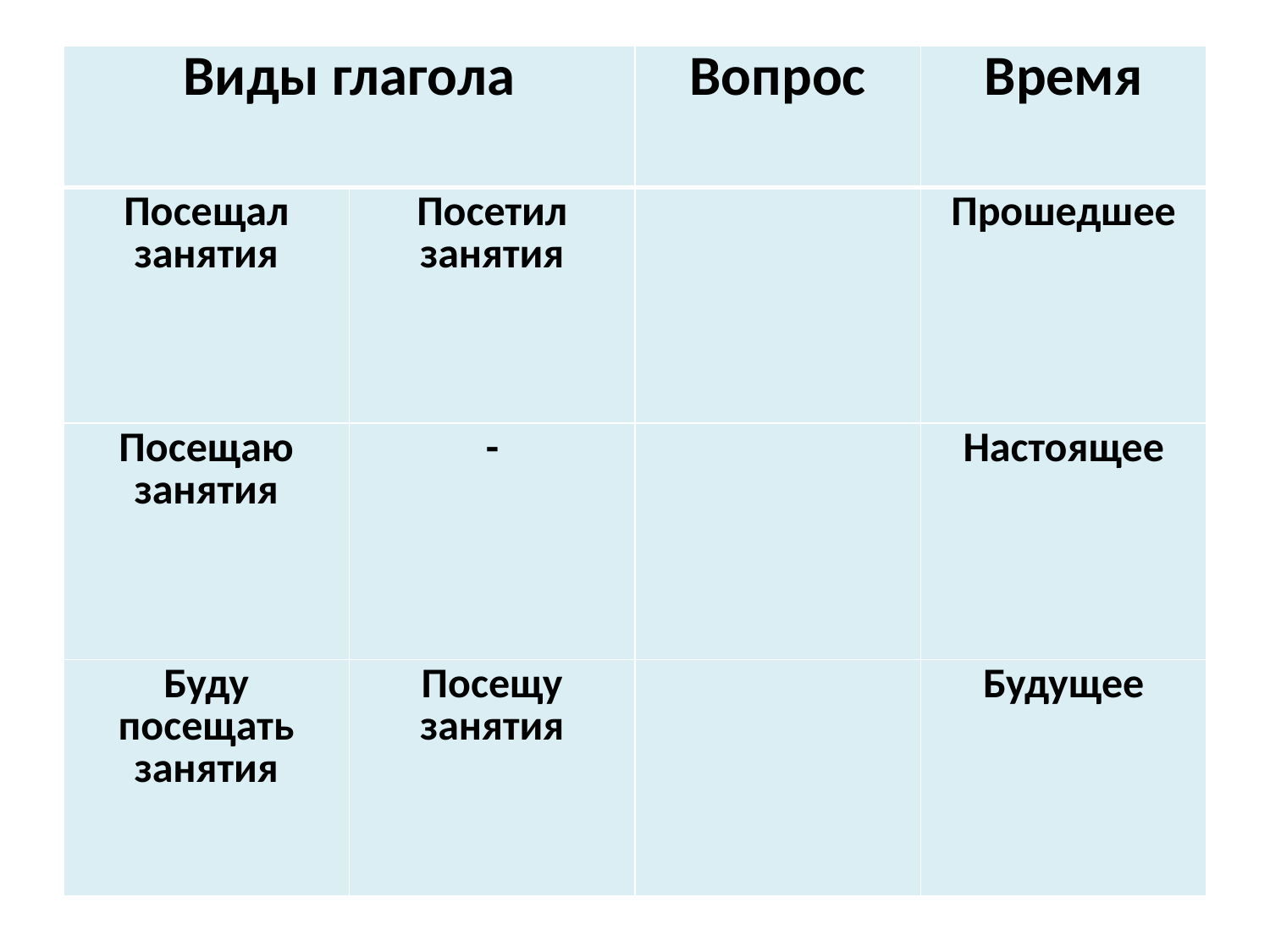

#
| Виды глагола |  | Вопрос | Время |
| --- | --- | --- | --- |
| Посещал занятия | Посетил занятия |  | Прошедшее |
| Посещаю занятия | - |  | Настоящее |
| Буду посещать занятия | Посещу занятия |  | Будущее |